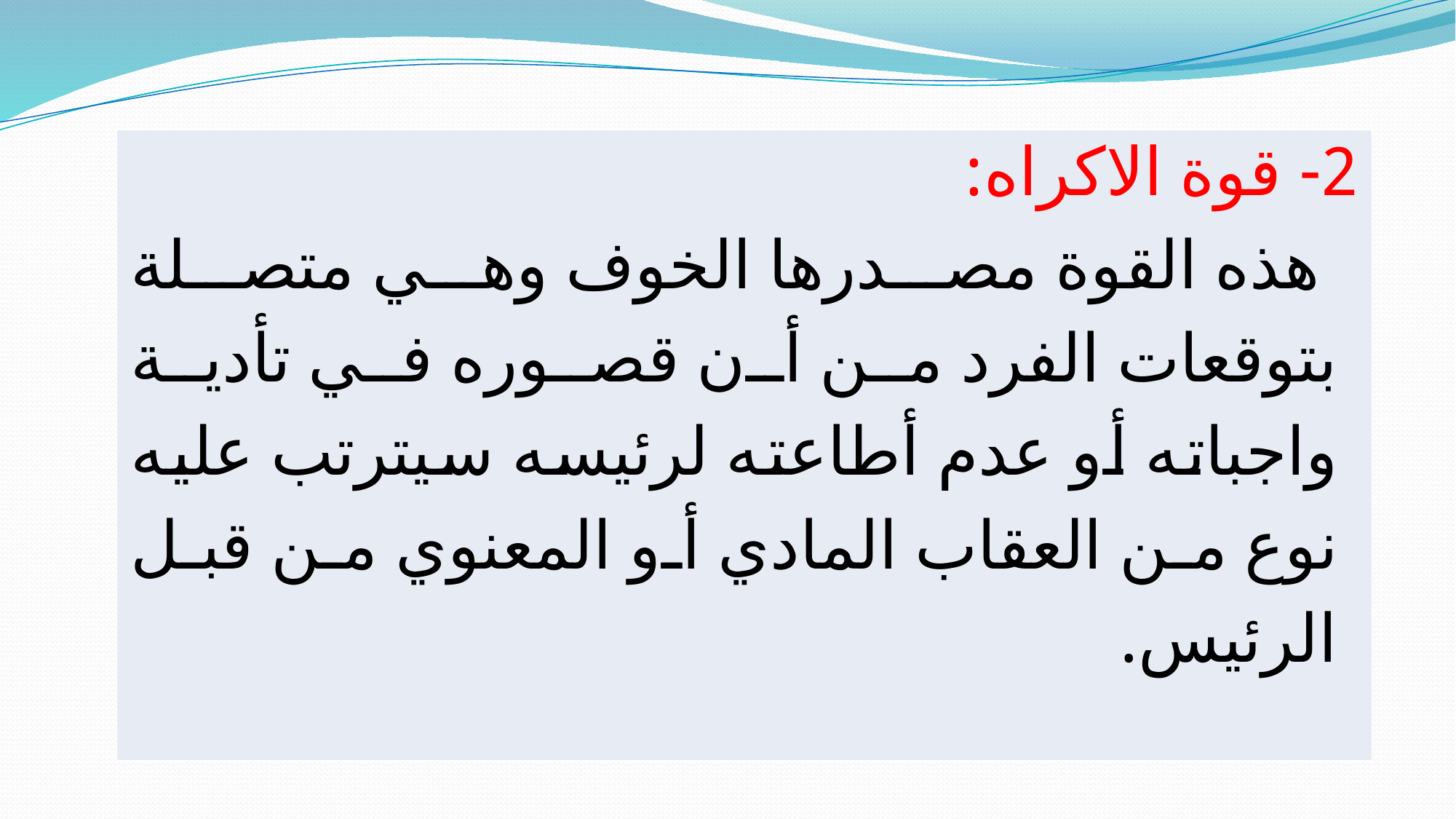

| 2- قوة الاكراه: هذه القوة مصدرها الخوف وهي متصلة بتوقعات الفرد من أن قصوره في تأدية واجباته أو عدم أطاعته لرئيسه سيترتب عليه نوع من العقاب المادي أو المعنوي من قبل الرئيس. |
| --- |